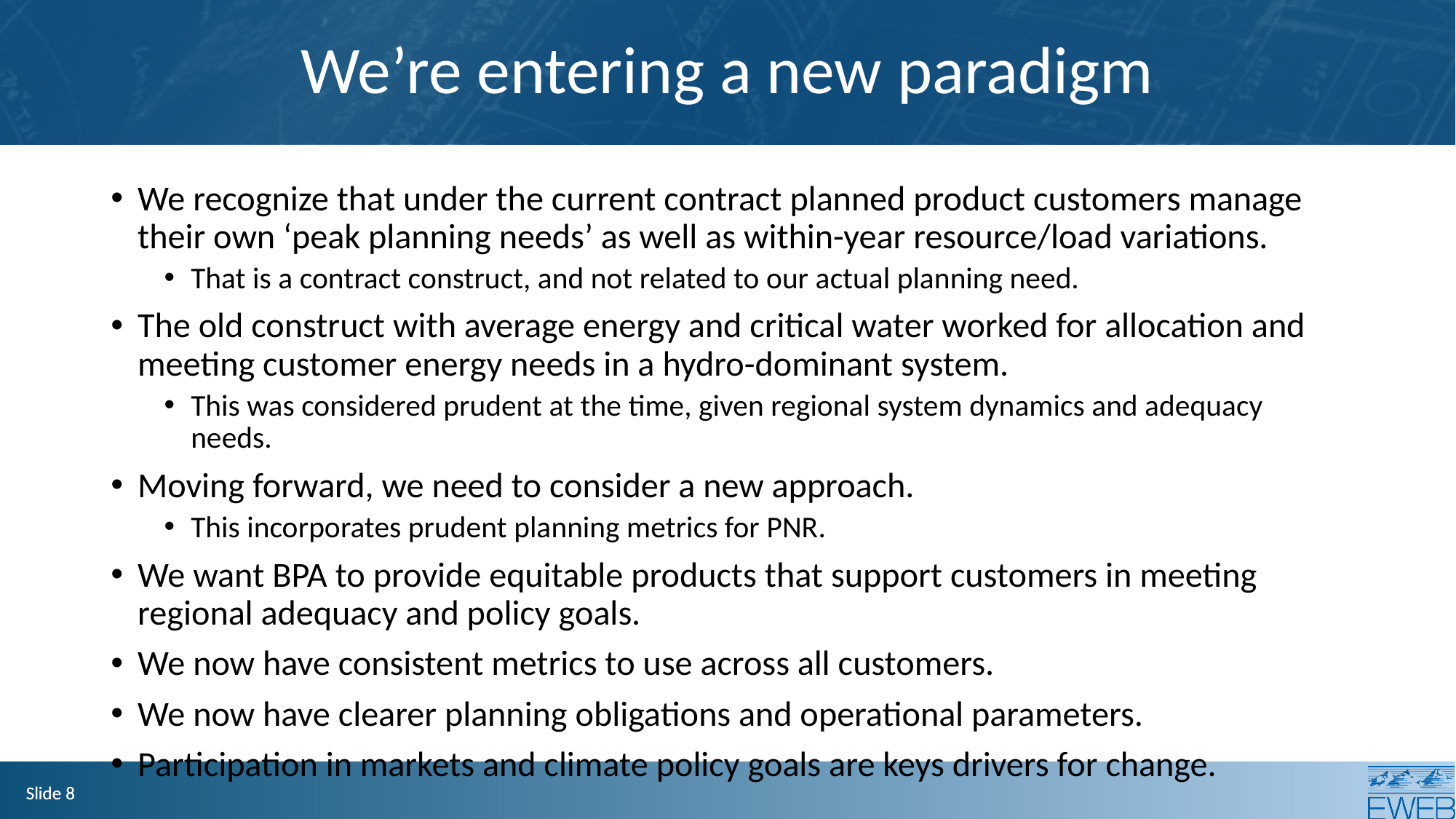

# We’re entering a new paradigm

We recognize that under the current contract planned product customers manage their own ‘peak planning needs’ as well as within-year resource/load variations.
That is a contract construct, and not related to our actual planning need.
The old construct with average energy and critical water worked for allocation and meeting customer energy needs in a hydro-dominant system.
This was considered prudent at the time, given regional system dynamics and adequacy needs.
Moving forward, we need to consider a new approach.
This incorporates prudent planning metrics for PNR.
We want BPA to provide equitable products that support customers in meeting regional adequacy and policy goals.
We now have consistent metrics to use across all customers.
We now have clearer planning obligations and operational parameters.
Participation in markets and climate policy goals are keys drivers for change.

Slide 8
Slide 8